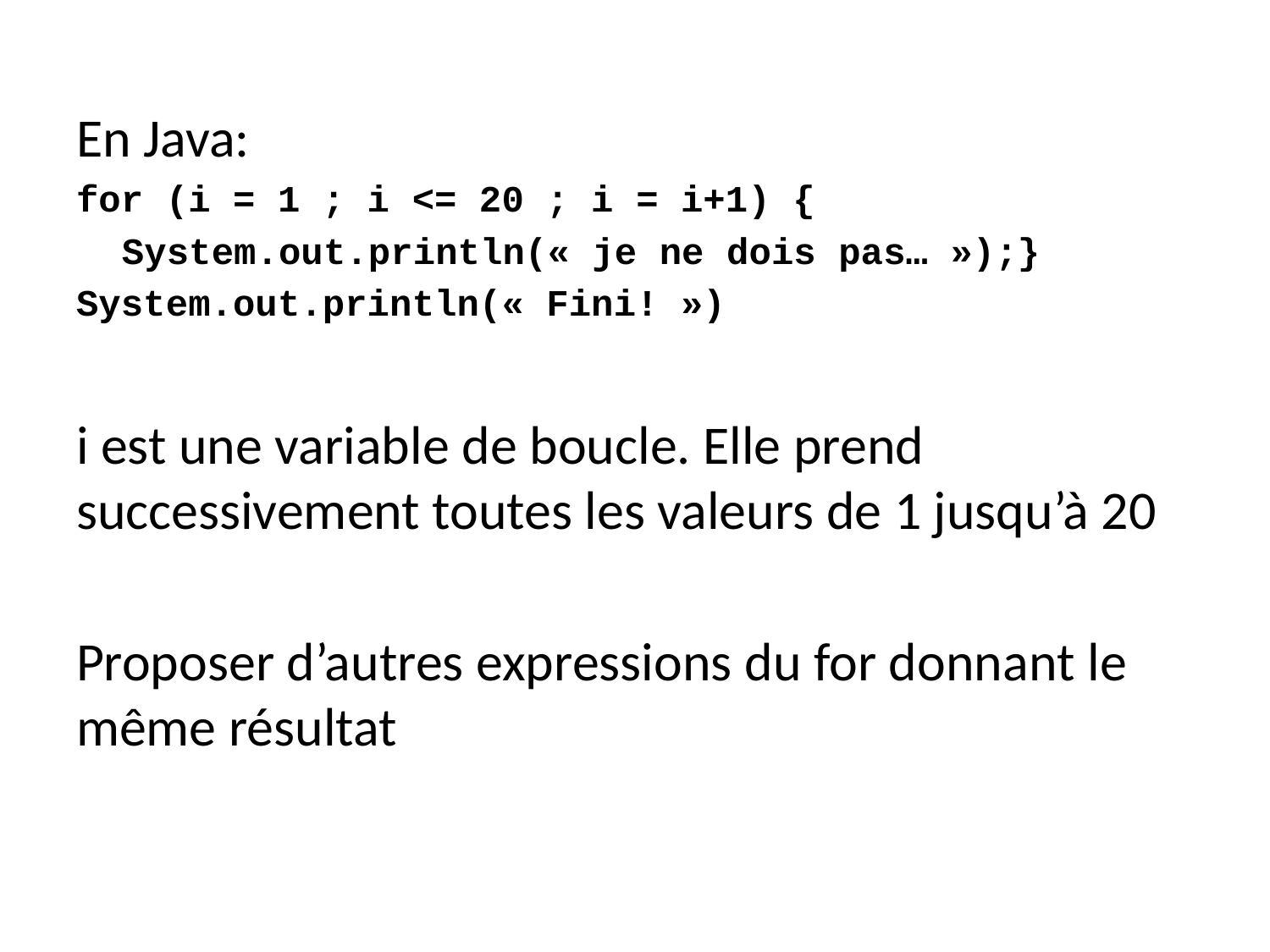

En Java:
for (i = 1 ; i <= 20 ; i = i+1) {
		System.out.println(« je ne dois pas… »);}
System.out.println(« Fini! »)

i est une variable de boucle. Elle prend successivement toutes les valeurs de 1 jusqu’à 20

Proposer d’autres expressions du for donnant le même résultat